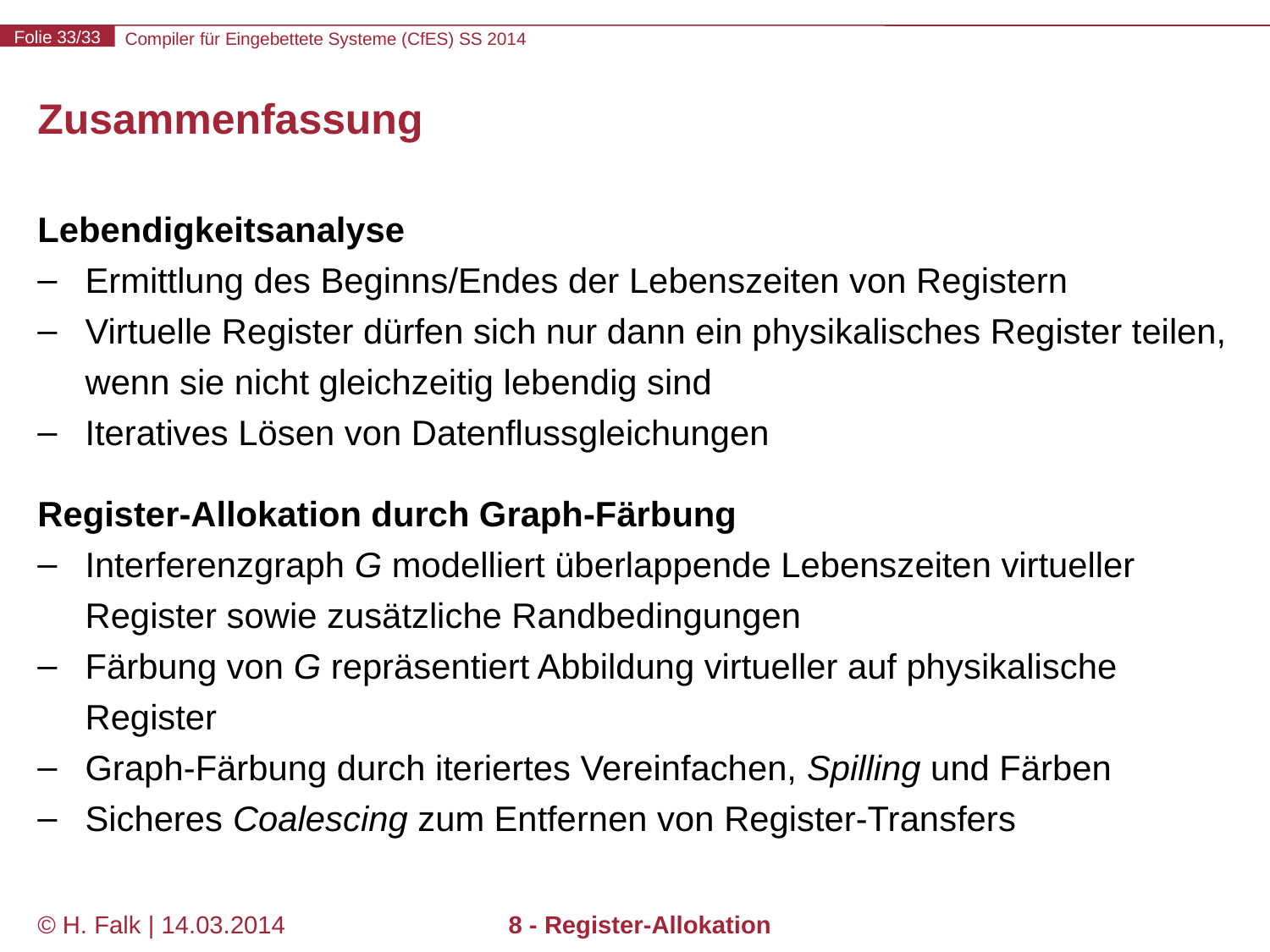

# Zusammenfassung
Lebendigkeitsanalyse
Ermittlung des Beginns/Endes der Lebenszeiten von Registern
Virtuelle Register dürfen sich nur dann ein physikalisches Register teilen, wenn sie nicht gleichzeitig lebendig sind
Iteratives Lösen von Datenflussgleichungen

Register-Allokation durch Graph-Färbung
Interferenzgraph G modelliert überlappende Lebenszeiten virtueller Register sowie zusätzliche Randbedingungen
Färbung von G repräsentiert Abbildung virtueller auf physikalische Register
Graph-Färbung durch iteriertes Vereinfachen, Spilling und Färben
Sicheres Coalescing zum Entfernen von Register-Transfers

© H. Falk | 14.03.2014
8 - Register-Allokation